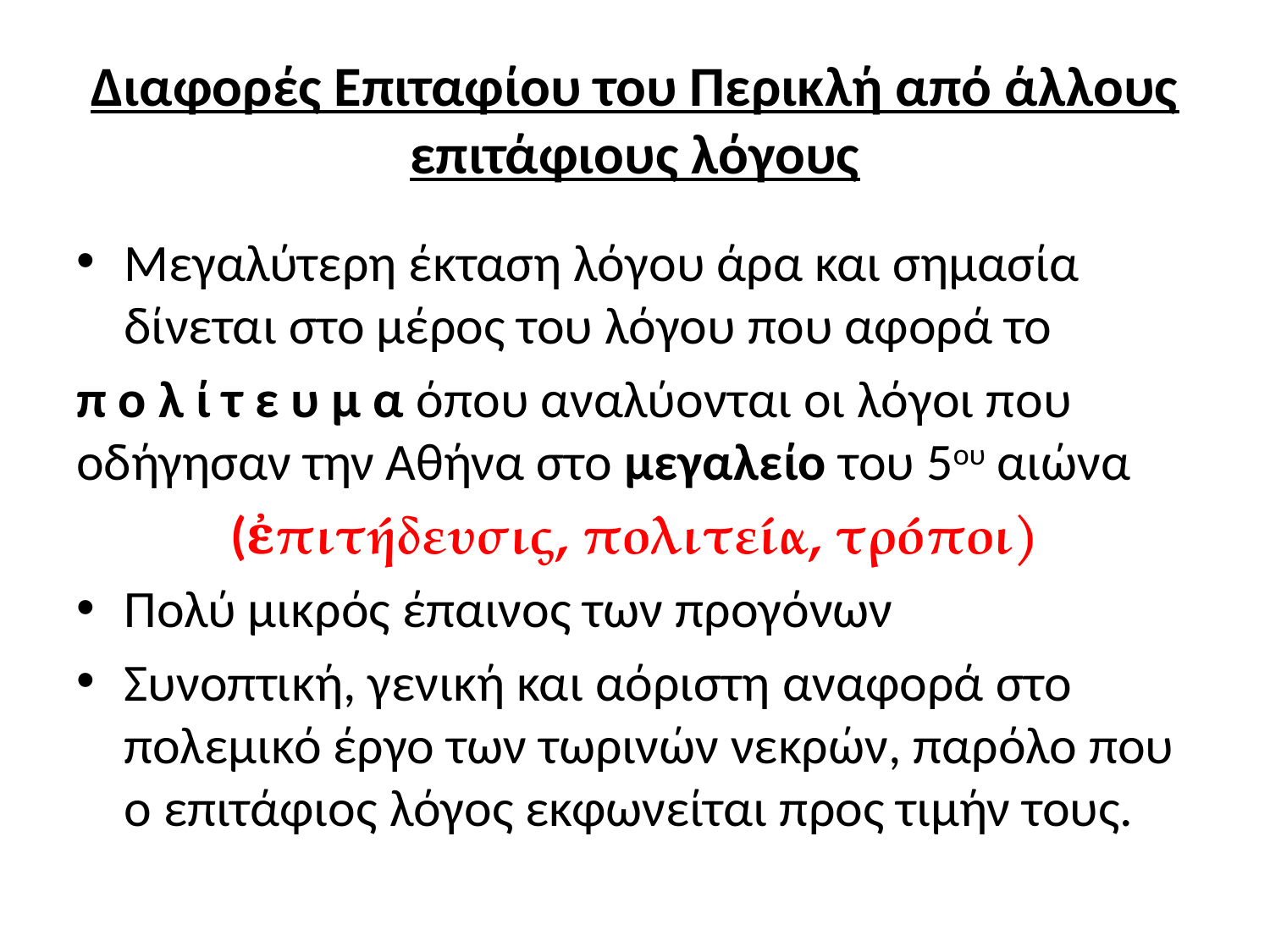

# Διαφορές Επιταφίου του Περικλή από άλλους επιτάφιους λόγους
Μεγαλύτερη έκταση λόγου άρα και σημασία δίνεται στο μέρος του λόγου που αφορά το
π ο λ ί τ ε υ μ α όπου αναλύονται οι λόγοι που οδήγησαν την Αθήνα στο μεγαλείο του 5ου αιώνα
(ἐπιτήδευσις, πολιτεία, τρόποι)
Πολύ μικρός έπαινος των προγόνων
Συνοπτική, γενική και αόριστη αναφορά στο πολεμικό έργο των τωρινών νεκρών, παρόλο που ο επιτάφιος λόγος εκφωνείται προς τιμήν τους.